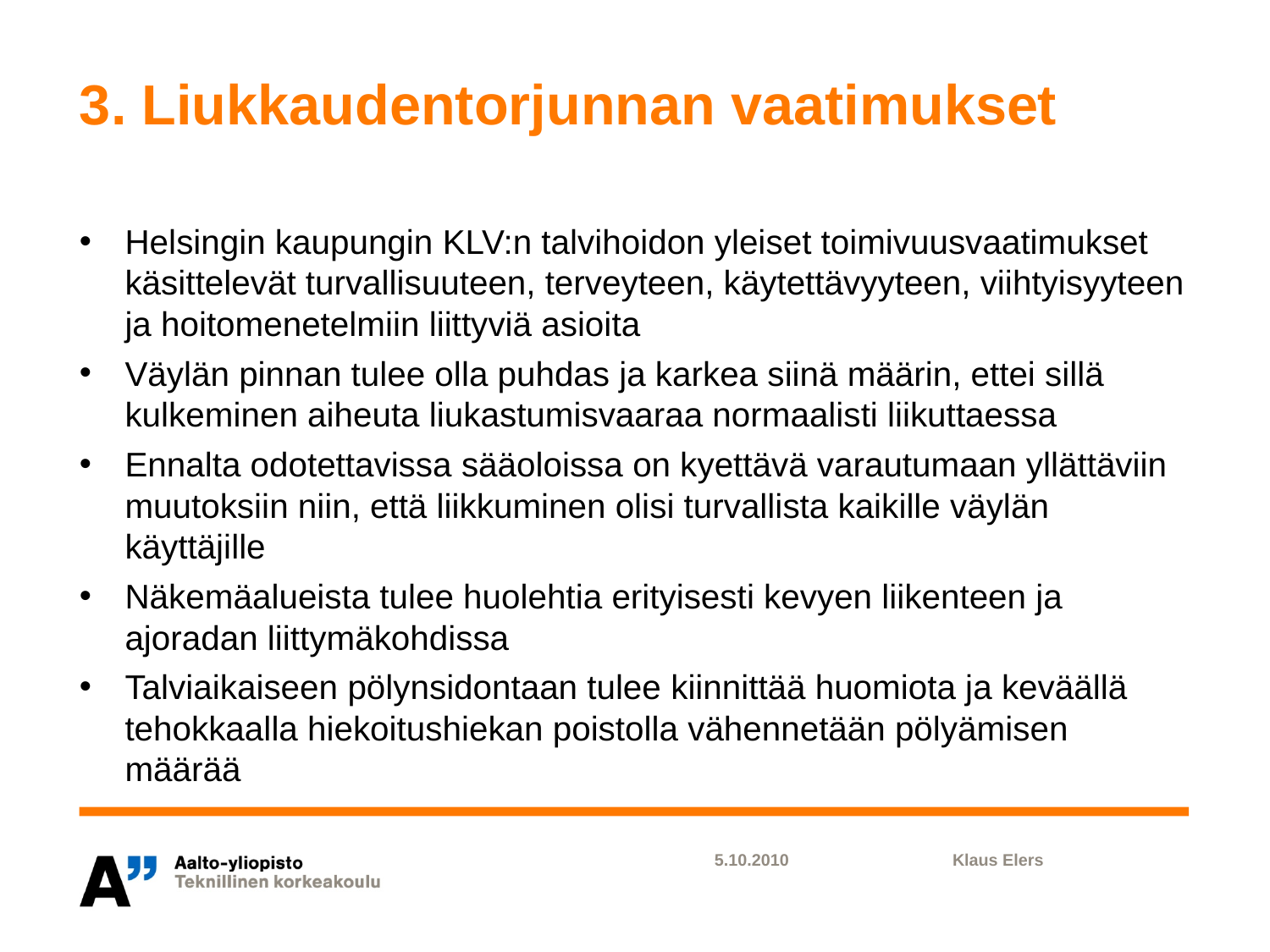

# 3. Liukkaudentorjunnan vaatimukset
Helsingin kaupungin KLV:n talvihoidon yleiset toimivuusvaatimukset käsittelevät turvallisuuteen, terveyteen, käytettävyyteen, viihtyisyyteen ja hoitomenetelmiin liittyviä asioita
Väylän pinnan tulee olla puhdas ja karkea siinä määrin, ettei sillä kulkeminen aiheuta liukastumisvaaraa normaalisti liikuttaessa
Ennalta odotettavissa sääoloissa on kyettävä varautumaan yllättäviin muutoksiin niin, että liikkuminen olisi turvallista kaikille väylän käyttäjille
Näkemäalueista tulee huolehtia erityisesti kevyen liikenteen ja ajoradan liittymäkohdissa
Talviaikaiseen pölynsidontaan tulee kiinnittää huomiota ja keväällä tehokkaalla hiekoitushiekan poistolla vähennetään pölyämisen määrää
5.10.2010

Klaus Elers